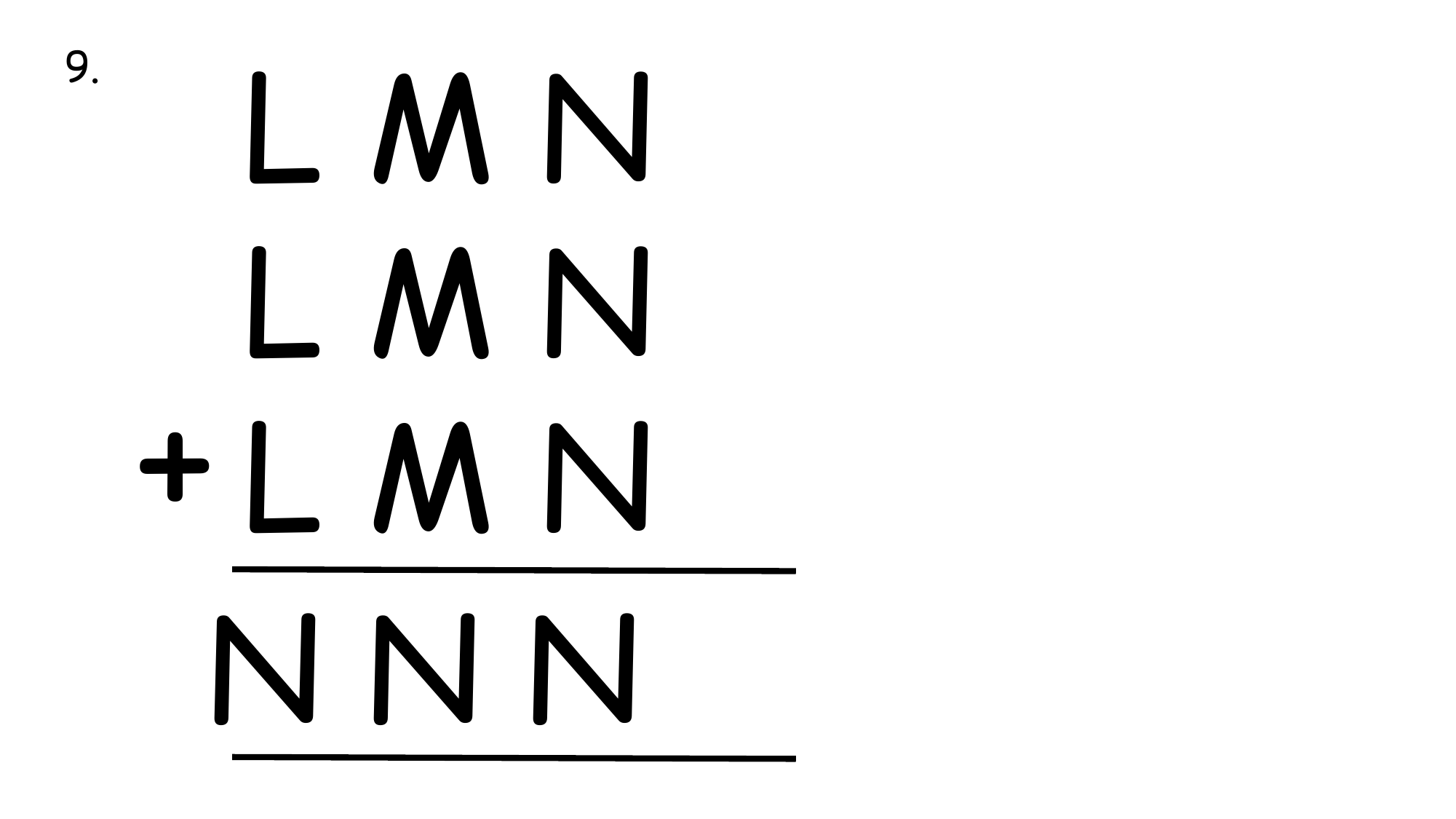

L M N
L M N
L M N

9.
+
N N N